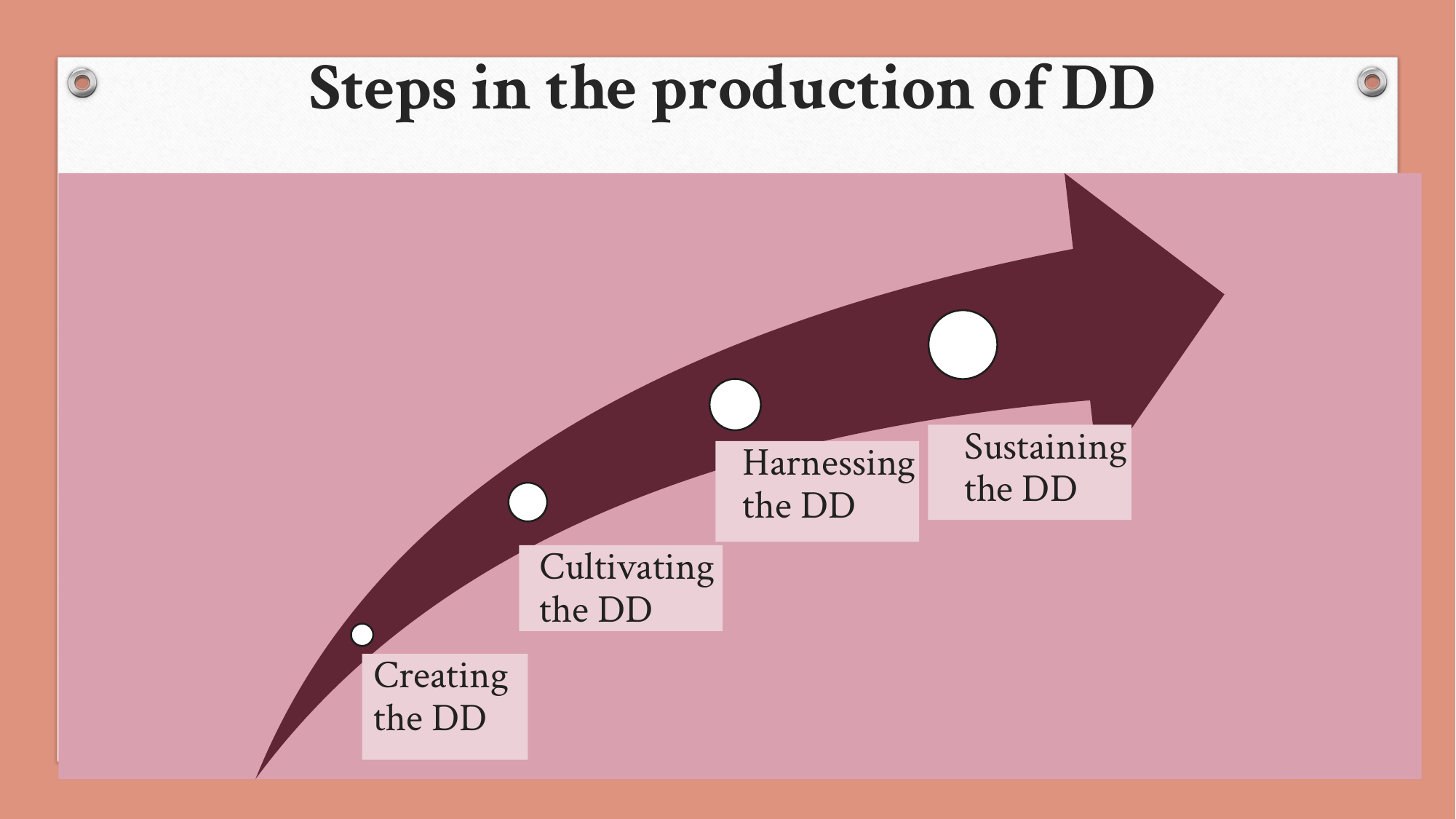

# Steps in the production of DD
Creating the DD
Cultivating the DD
Harnessing the DD
Sustaining the DD